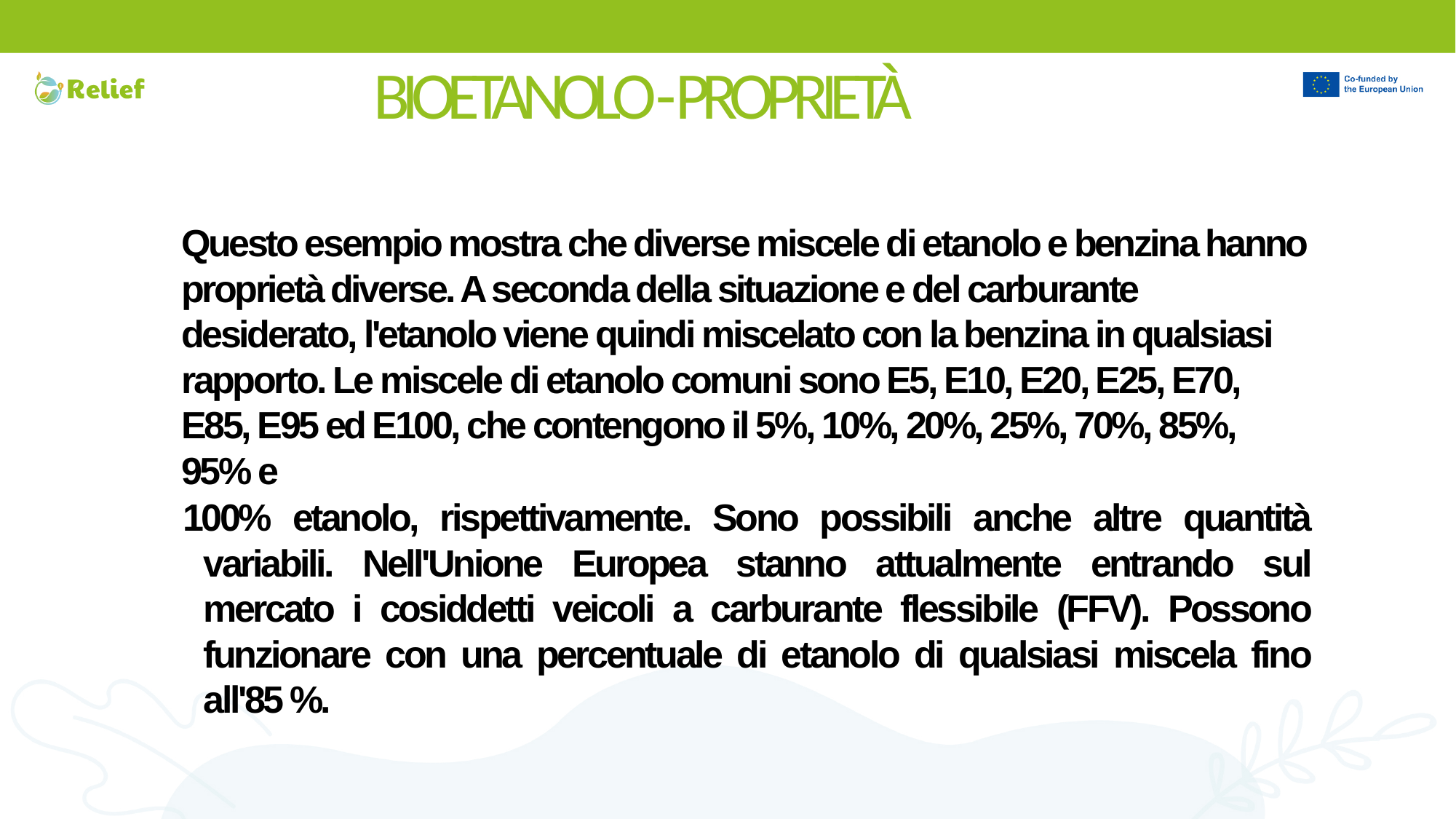

# BIOETANOLO - PROPRIETÀ
Questo esempio mostra che diverse miscele di etanolo e benzina hanno proprietà diverse. A seconda della situazione e del carburante desiderato, l'etanolo viene quindi miscelato con la benzina in qualsiasi rapporto. Le miscele di etanolo comuni sono E5, E10, E20, E25, E70, E85, E95 ed E100, che contengono il 5%, 10%, 20%, 25%, 70%, 85%, 95% e
100% etanolo, rispettivamente. Sono possibili anche altre quantità variabili. Nell'Unione Europea stanno attualmente entrando sul mercato i cosiddetti veicoli a carburante flessibile (FFV). Possono funzionare con una percentuale di etanolo di qualsiasi miscela fino all'85 %.